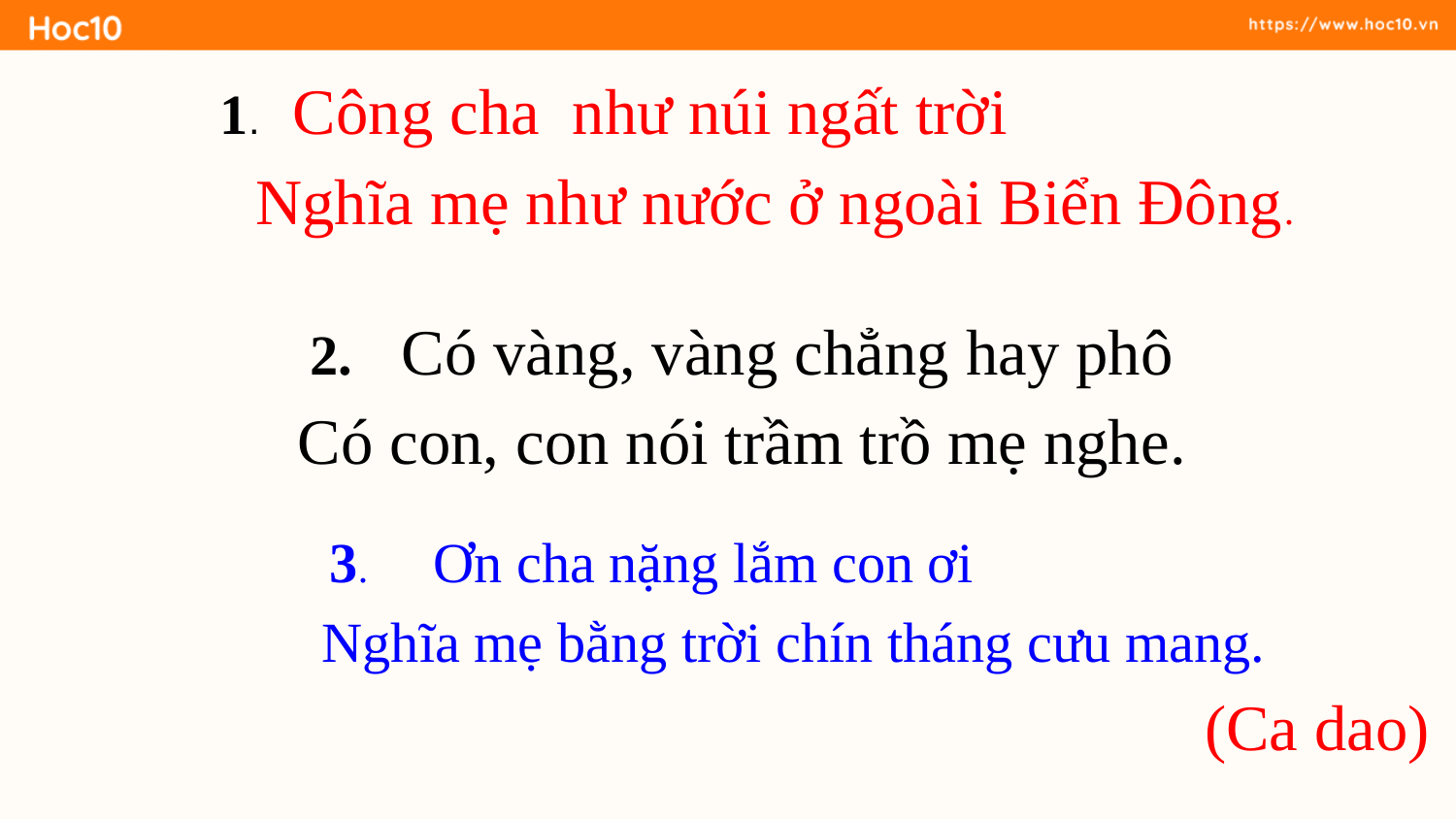

1.   Công cha  như núi ngất trời
    Nghĩa mẹ như nước ở ngoài Biển Đông.

2.   Có vàng, vàng chẳng hay phô
Có con, con nói trầm trồ mẹ nghe.

                           3.      Ơn cha nặng lắm con ơi
                   Nghĩa mẹ bằng trời chín tháng cưu mang.
(Ca dao)